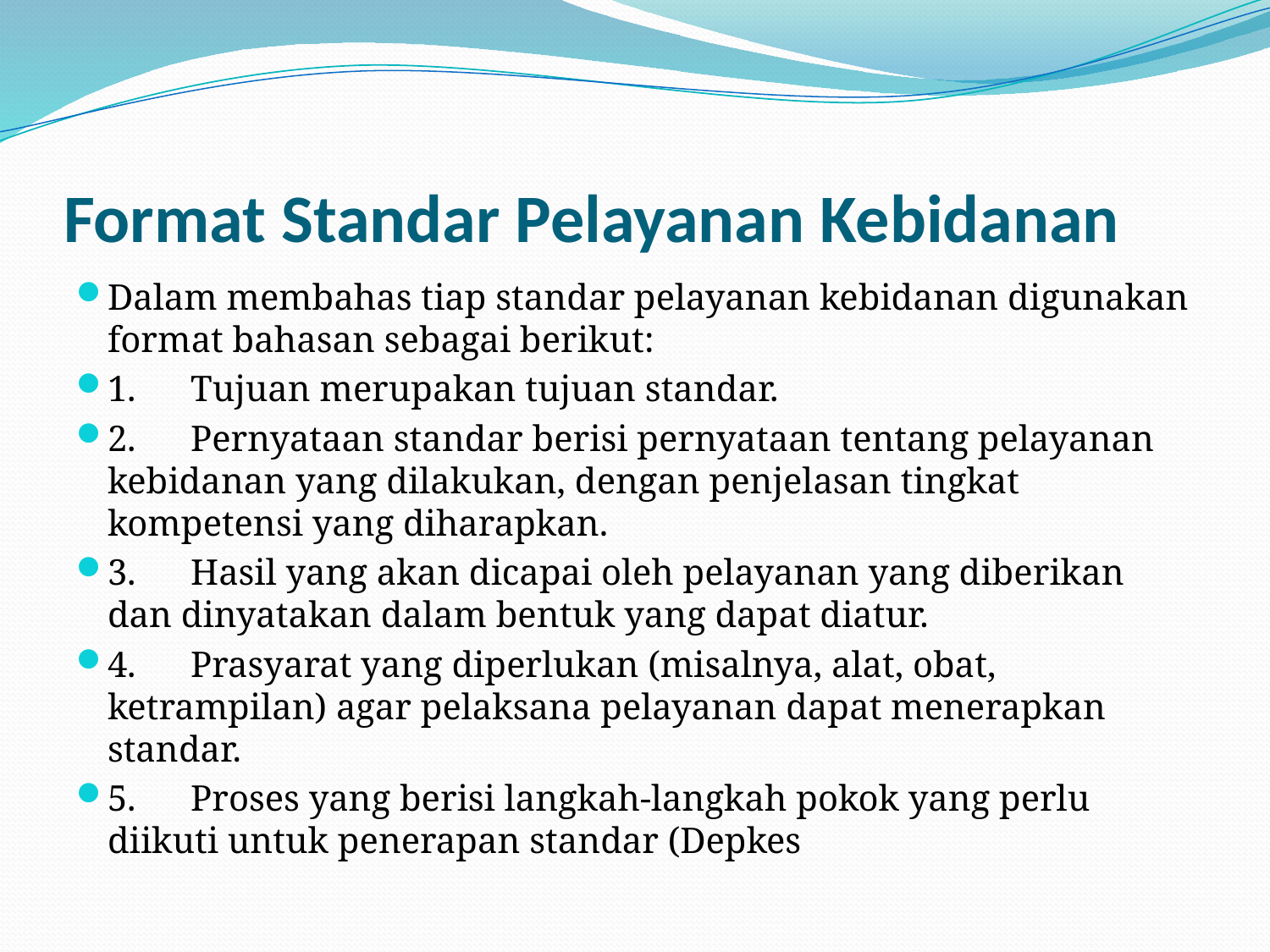

# Format Standar Pelayanan Kebidanan
Dalam membahas tiap standar pelayanan kebidanan digunakan format bahasan sebagai berikut:
1.      Tujuan merupakan tujuan standar.
2.      Pernyataan standar berisi pernyataan tentang pelayanan kebidanan yang dilakukan, dengan penjelasan tingkat kompetensi yang diharapkan.
3.      Hasil yang akan dicapai oleh pelayanan yang diberikan dan dinyatakan dalam bentuk yang dapat diatur.
4.      Prasyarat yang diperlukan (misalnya, alat, obat, ketrampilan) agar pelaksana pelayanan dapat menerapkan standar.
5.      Proses yang berisi langkah-langkah pokok yang perlu diikuti untuk penerapan standar (Depkes